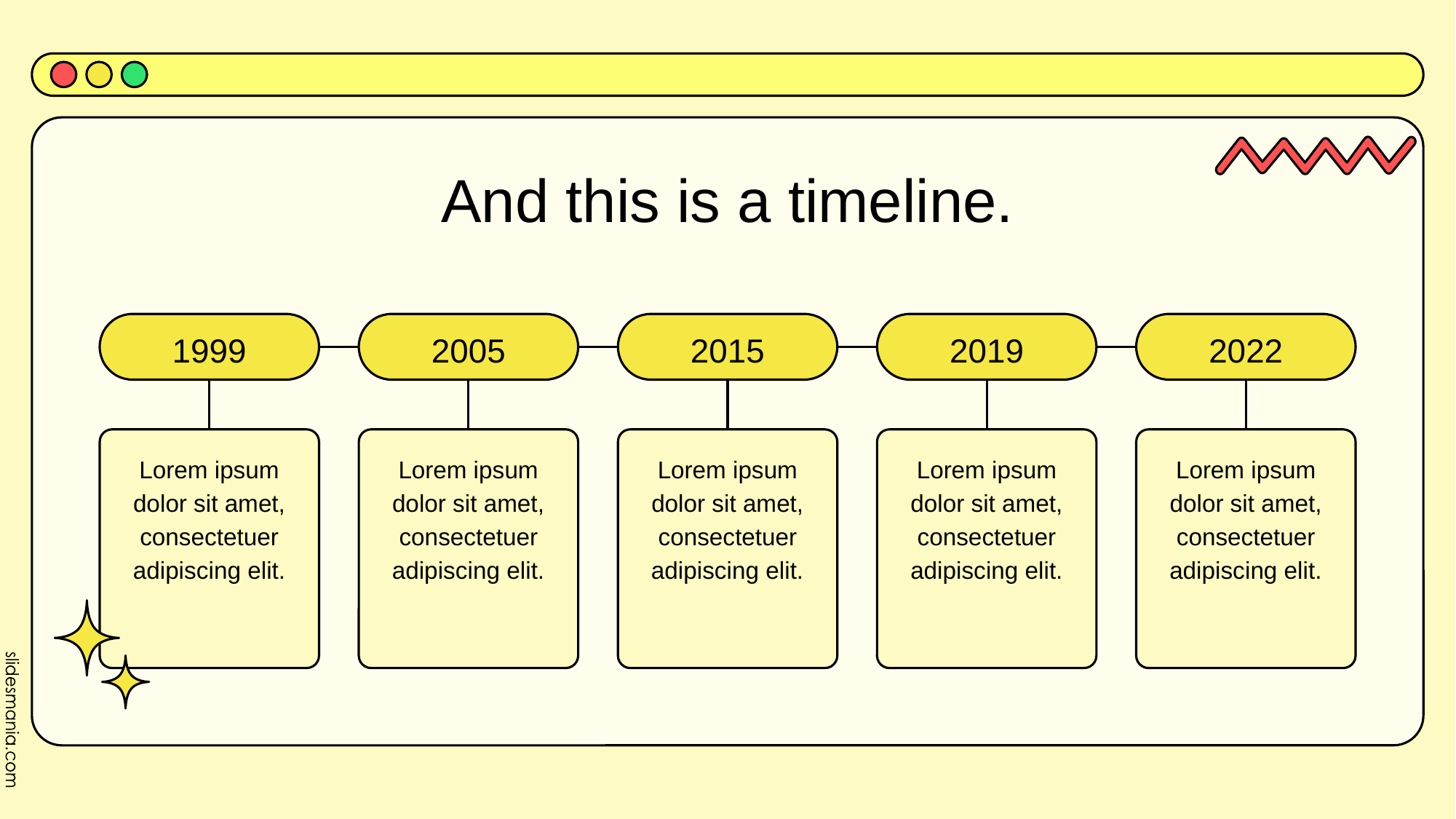

# And this is a timeline.

1999

2005
2015
2019

2022

Lorem ipsum dolor sit amet, consectetuer adipiscing elit.
Lorem ipsum dolor sit amet, consectetuer adipiscing elit.
Lorem ipsum dolor sit amet, consectetuer adipiscing elit.
Lorem ipsum dolor sit amet, consectetuer adipiscing elit.
Lorem ipsum dolor sit amet, consectetuer adipiscing elit.